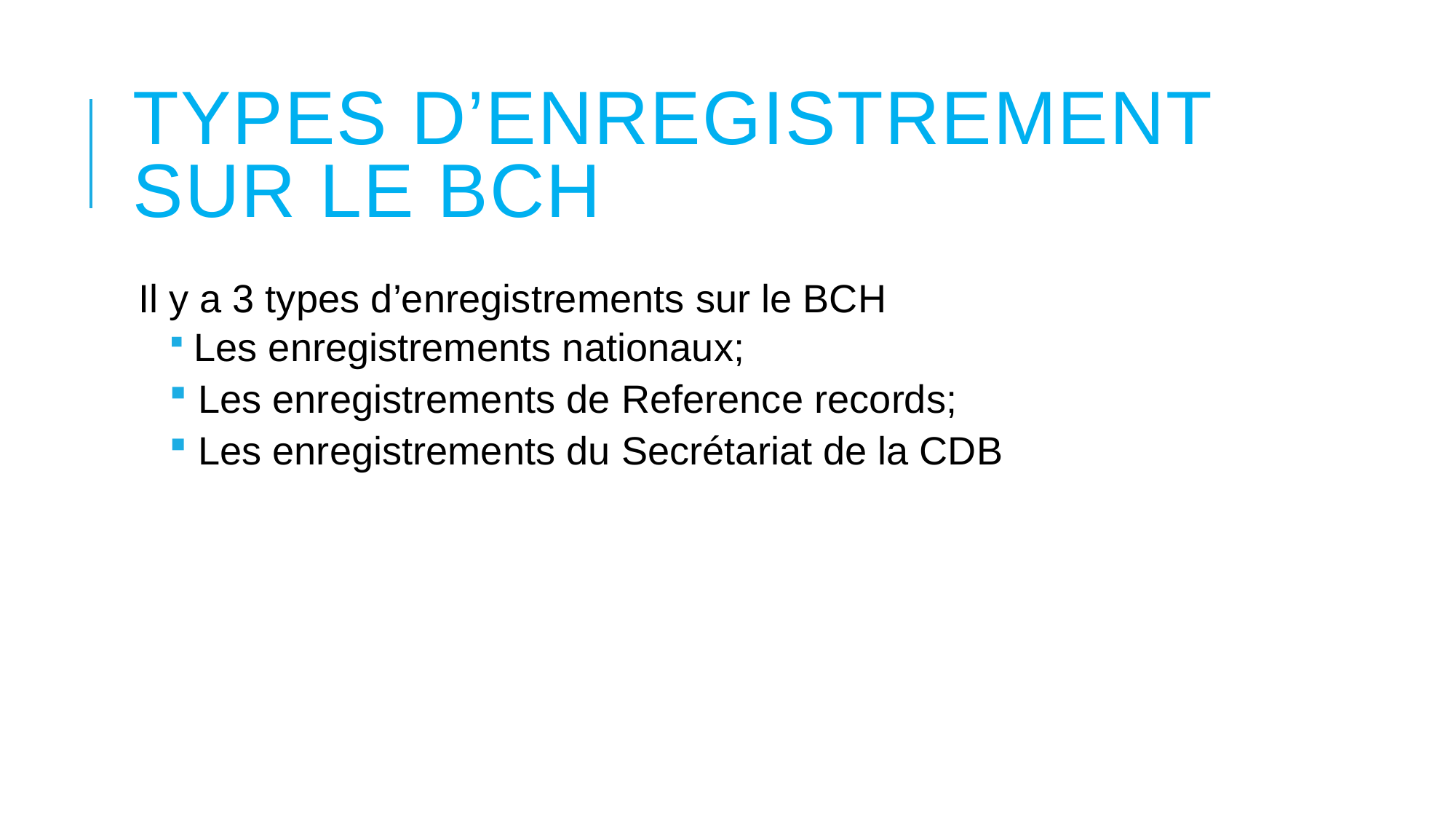

# TypeS D’ENREGISTREMENT SUR Le bch
Il y a 3 types d’enregistrements sur le BCH
 Les enregistrements nationaux;
 Les enregistrements de Reference records;
 Les enregistrements du Secrétariat de la CDB